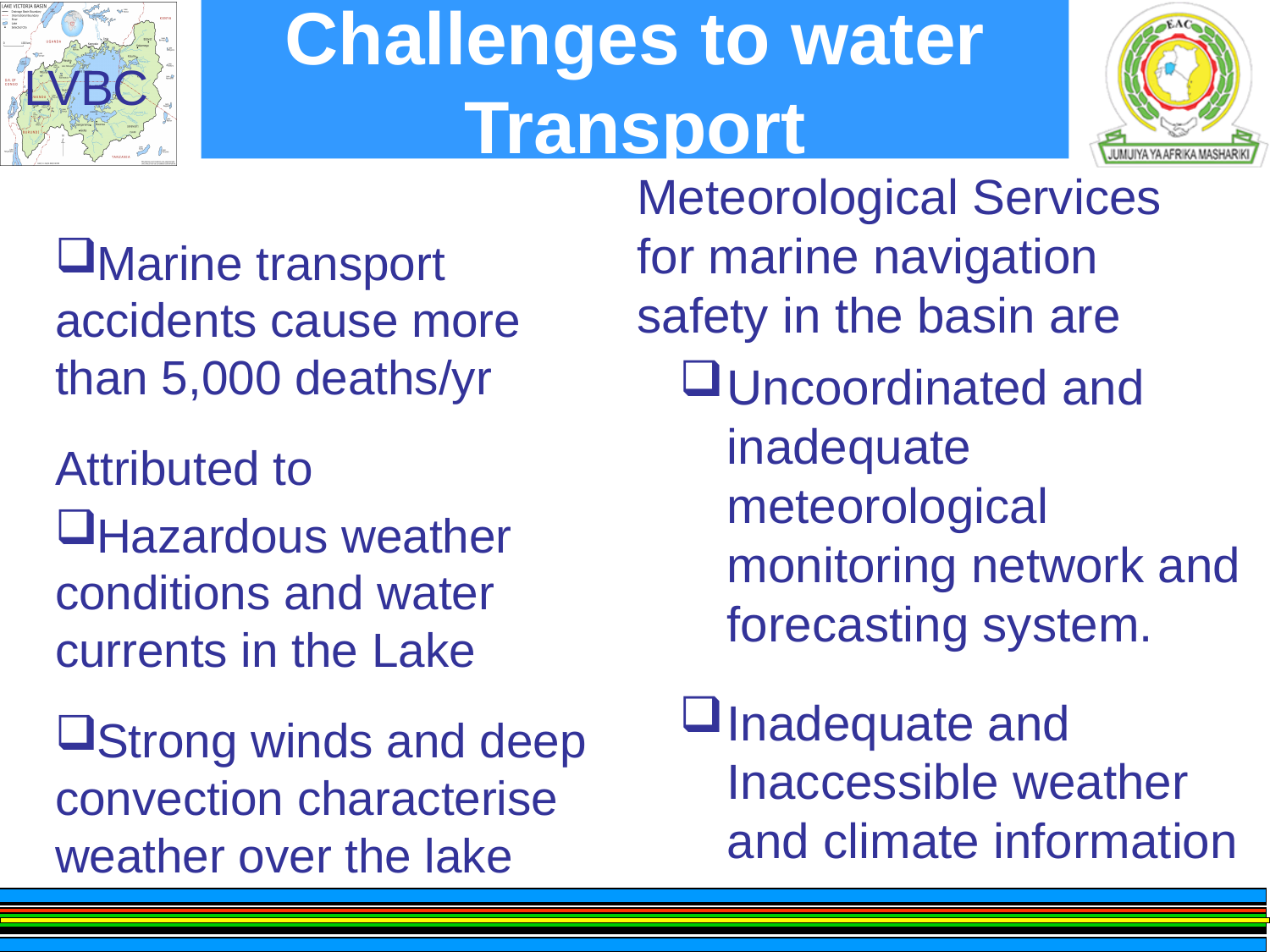

# Challenges to water Transport
Marine transport accidents cause more than 5,000 deaths/yr

Attributed to
Hazardous weather conditions and water currents in the Lake

Strong winds and deep convection characterise weather over the lake
Meteorological Services for marine navigation safety in the basin are
Uncoordinated and inadequate meteorological monitoring network and forecasting system.

Inadequate and Inaccessible weather and climate information